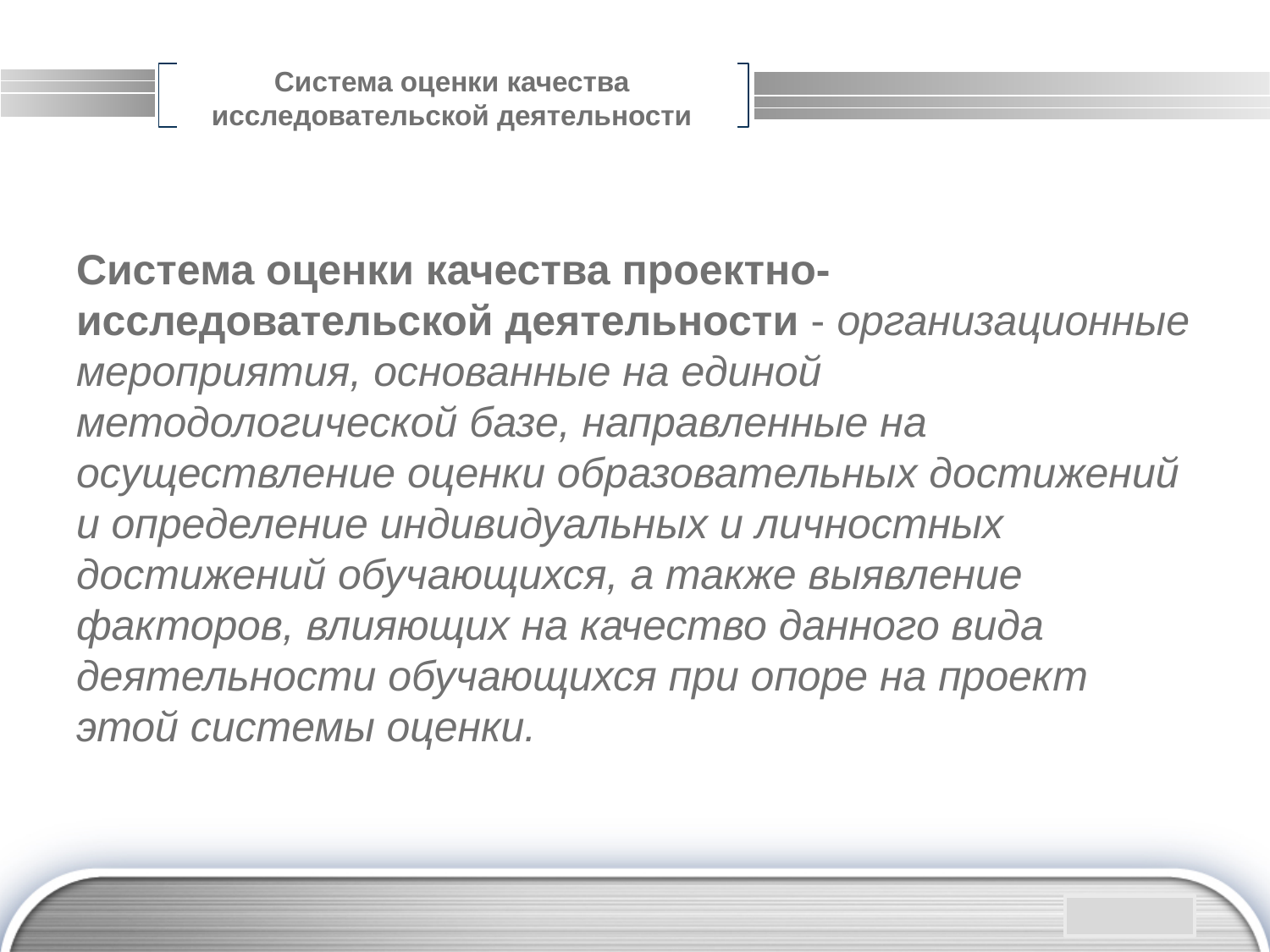

# Система оценки качества исследовательской деятельности
Система оценки качества проектно-исследовательской деятельности - организационные мероприятия, основанные на единой методологической базе, направленные на осуществление оценки образовательных достижений и определение индивидуальных и личностных достижений обучающихся, а также выявление факторов, влияющих на качество данного вида деятельности обучающихся при опоре на проект этой системы оценки.